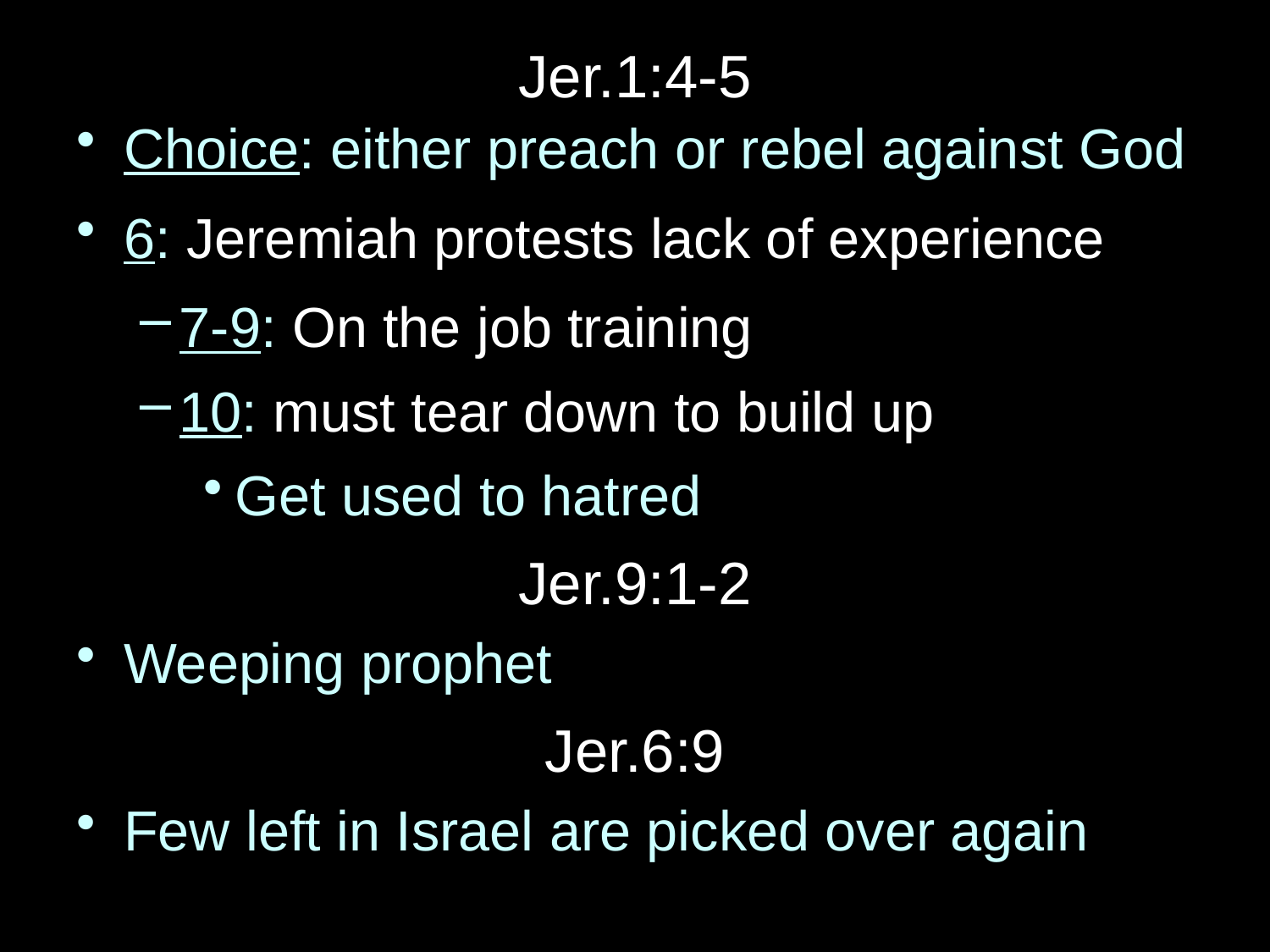

# Jer.1:4-5
Choice: either preach or rebel against God
6: Jeremiah protests lack of experience
7-9: On the job training
10: must tear down to build up
Get used to hatred
Jer.9:1-2
Weeping prophet
Jer.6:9
Few left in Israel are picked over again